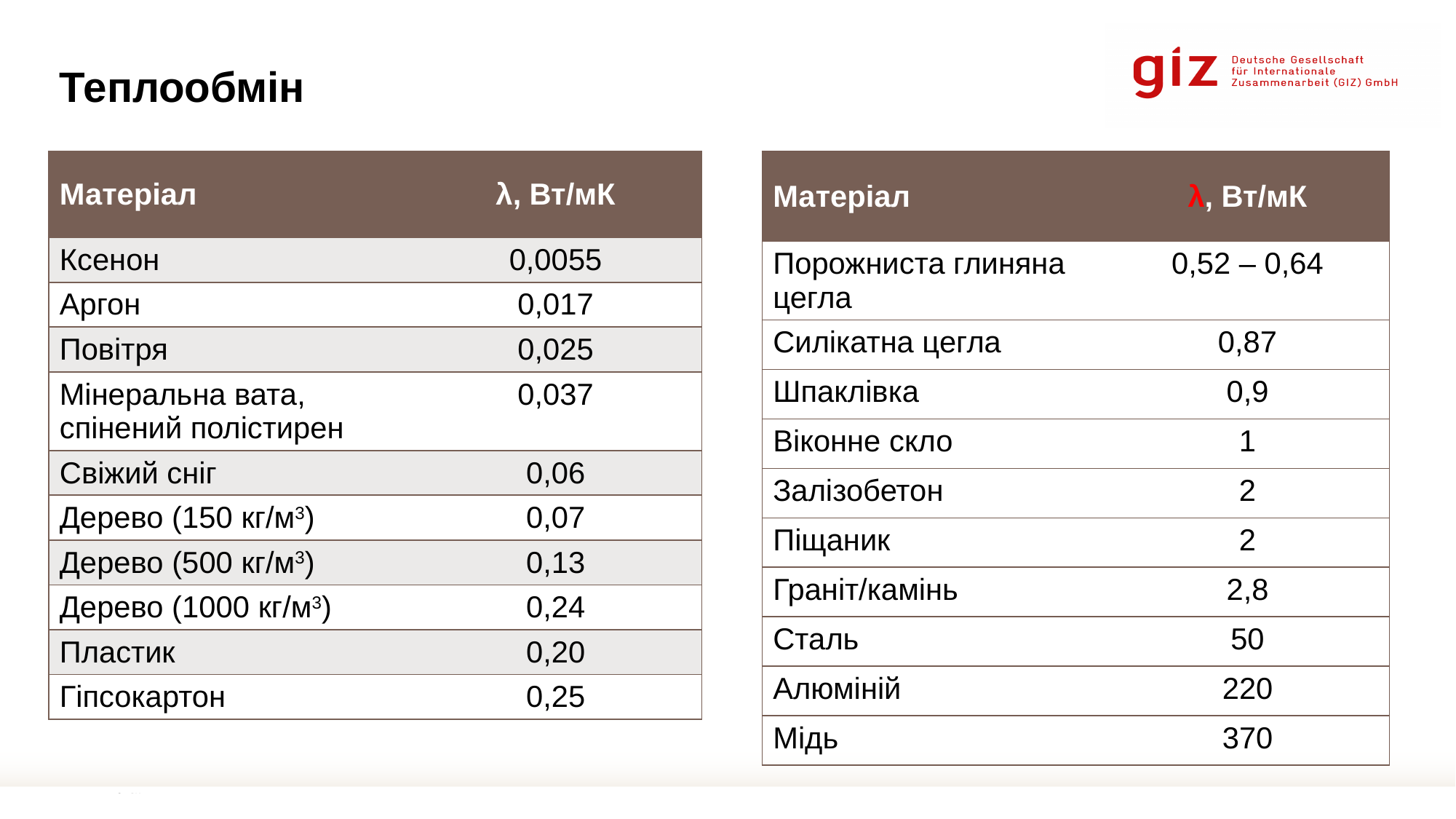

# Теплообмін
| Матеріал | λ, Вт/мК |
| --- | --- |
| Ксенон | 0,0055 |
| Аргон | 0,017 |
| Повітря | 0,025 |
| Мінеральна вата, спінений полістирен | 0,037 |
| Свіжий сніг | 0,06 |
| Дерево (150 кг/м3) | 0,07 |
| Дерево (500 кг/м3) | 0,13 |
| Дерево (1000 кг/м3) | 0,24 |
| Пластик | 0,20 |
| Гіпсокартон | 0,25 |
| Матеріал | λ, Вт/мК |
| --- | --- |
| Порожниста глиняна цегла | 0,52 – 0,64 |
| Силікатна цегла | 0,87 |
| Шпаклівка | 0,9 |
| Віконне скло | 1 |
| Залізобетон | 2 |
| Піщаник | 2 |
| Граніт/камінь | 2,8 |
| Сталь | 50 |
| Алюміній | 220 |
| Мідь | 370 |